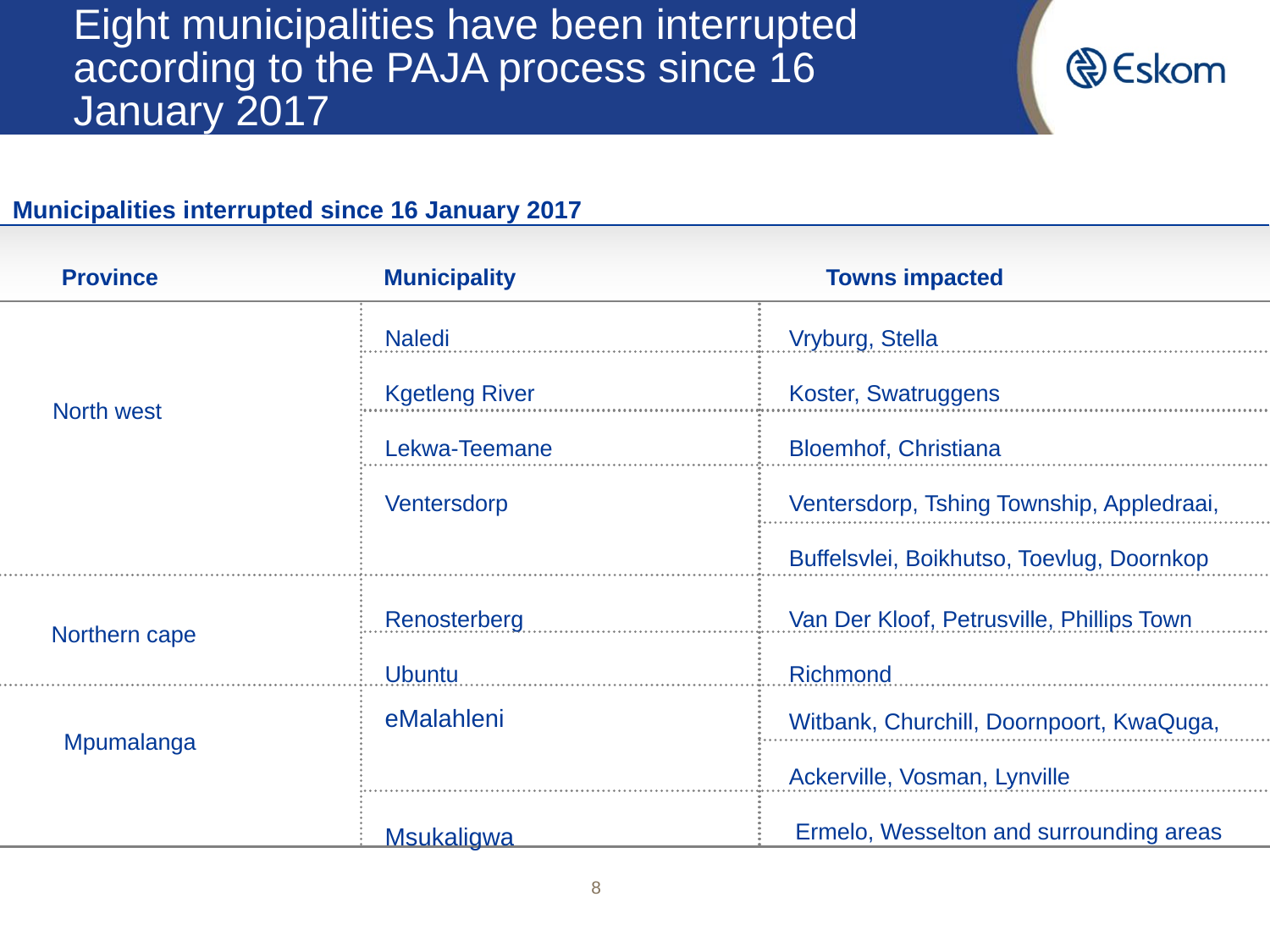

# Eight municipalities have been interrupted according to the PAJA process since 16 January 2017
Municipalities interrupted since 16 January 2017

Province
Municipality
Towns impacted
Naledi
Kgetleng River
Lekwa-Teemane
Ventersdorp

Vryburg, Stella
Koster, Swatruggens
Bloemhof, Christiana
Ventersdorp, Tshing Township, Appledraai, Buffelsvlei, Boikhutso, Toevlug, Doornkop

North west
Renosterberg
Ubuntu
Van Der Kloof, Petrusville, Phillips Town
Richmond
Northern cape
eMalahleni

Msukaligwa
Witbank, Churchill, Doornpoort, KwaQuga, Ackerville, Vosman, Lynville
 Ermelo, Wesselton and surrounding areas
Mpumalanga
8